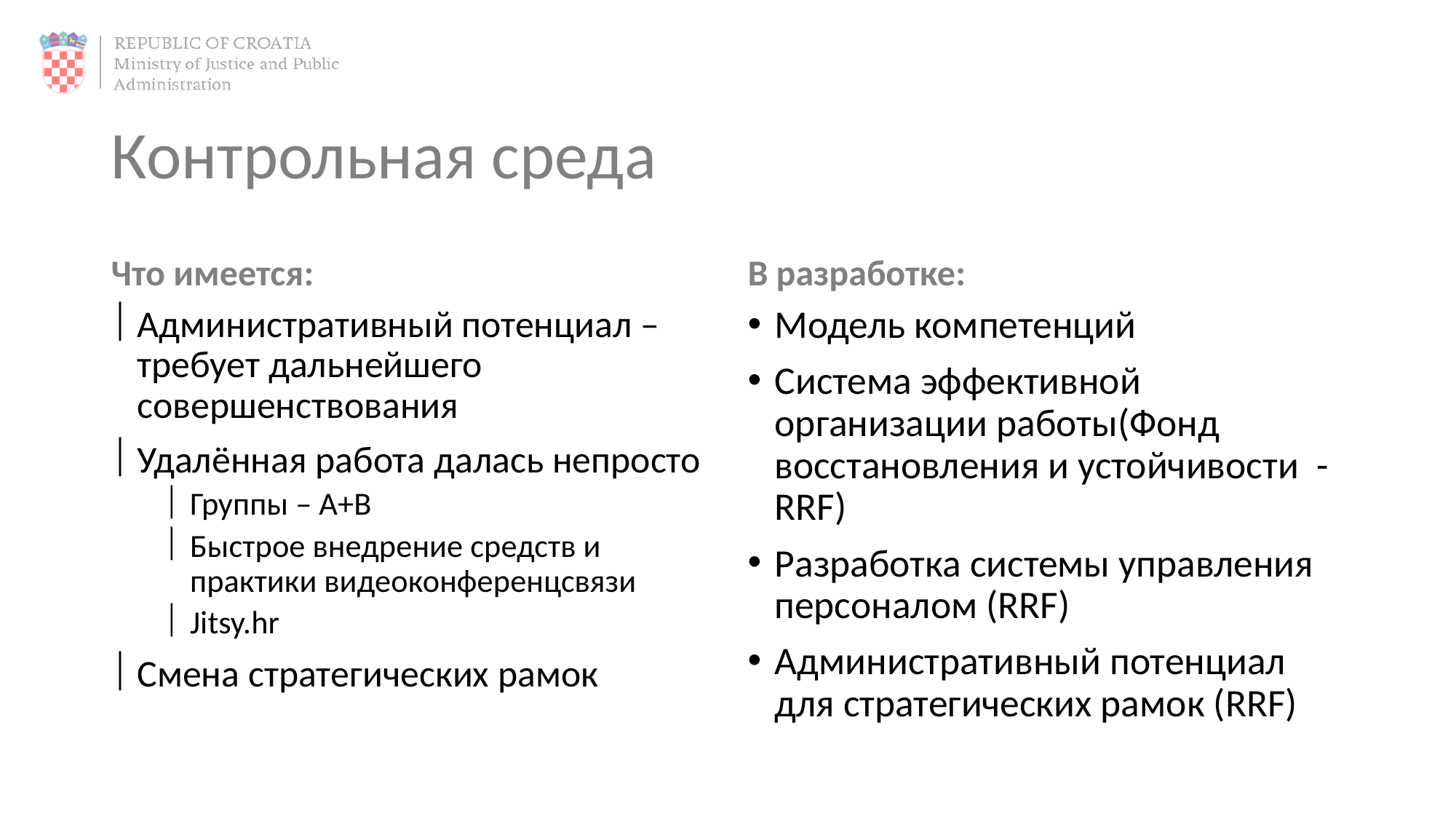

# Контрольная среда
Что имеется:
В разработке:
Административный потенциал – требует дальнейшего совершенствования
Удалённая работа далась непросто
Группы – A+B
Быстрое внедрение средств и практики видеоконференцсвязи
Jitsy.hr
Смена стратегических рамок

Модель компетенций
Система эффективной организации работы(Фонд восстановления и устойчивости  - RRF)
Разработка системы управления персоналом (RRF)
Административный потенциал для стратегических рамок (RRF)